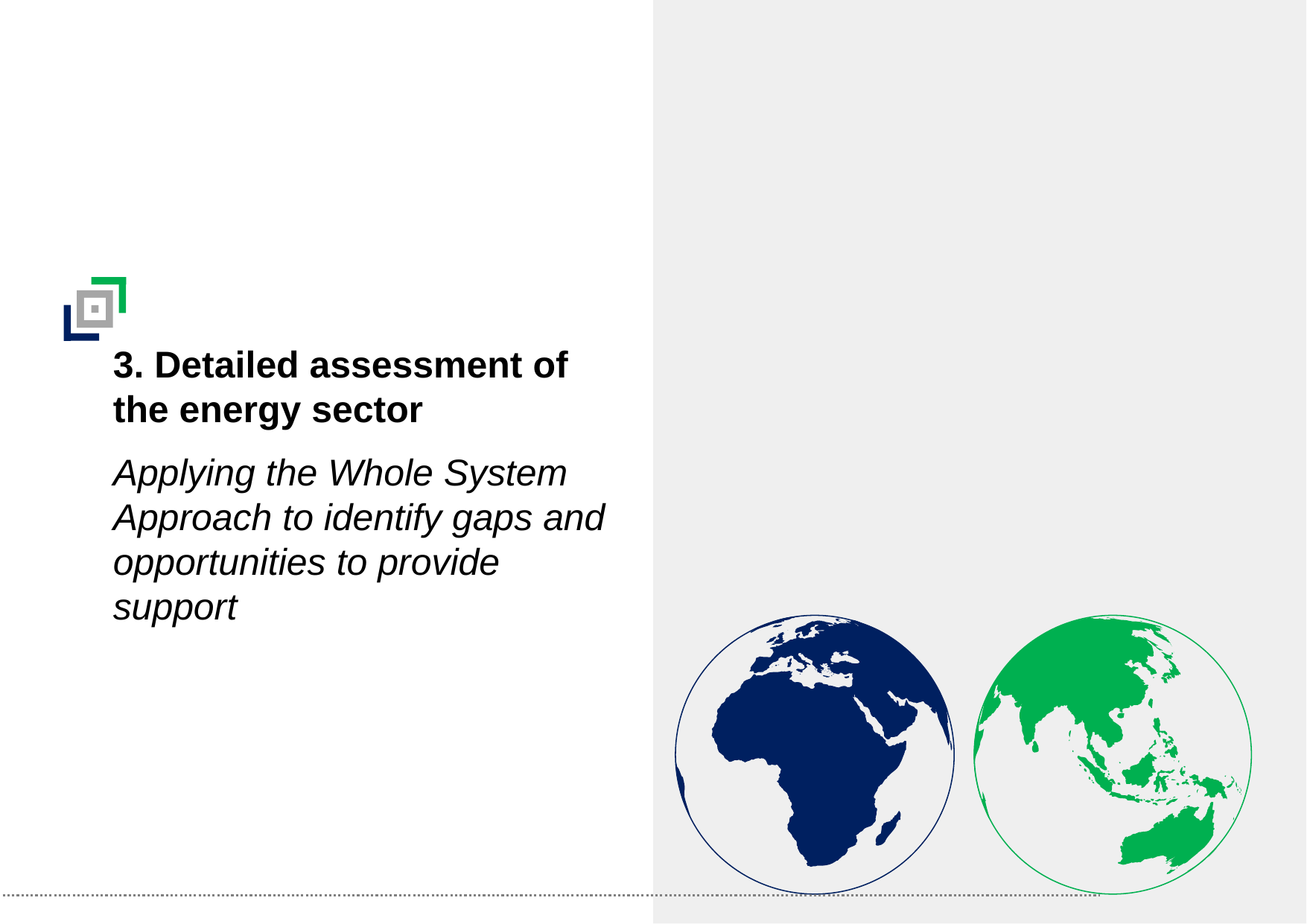

3. Detailed assessment of the energy sector
Applying the Whole System Approach to identify gaps and opportunities to provide support